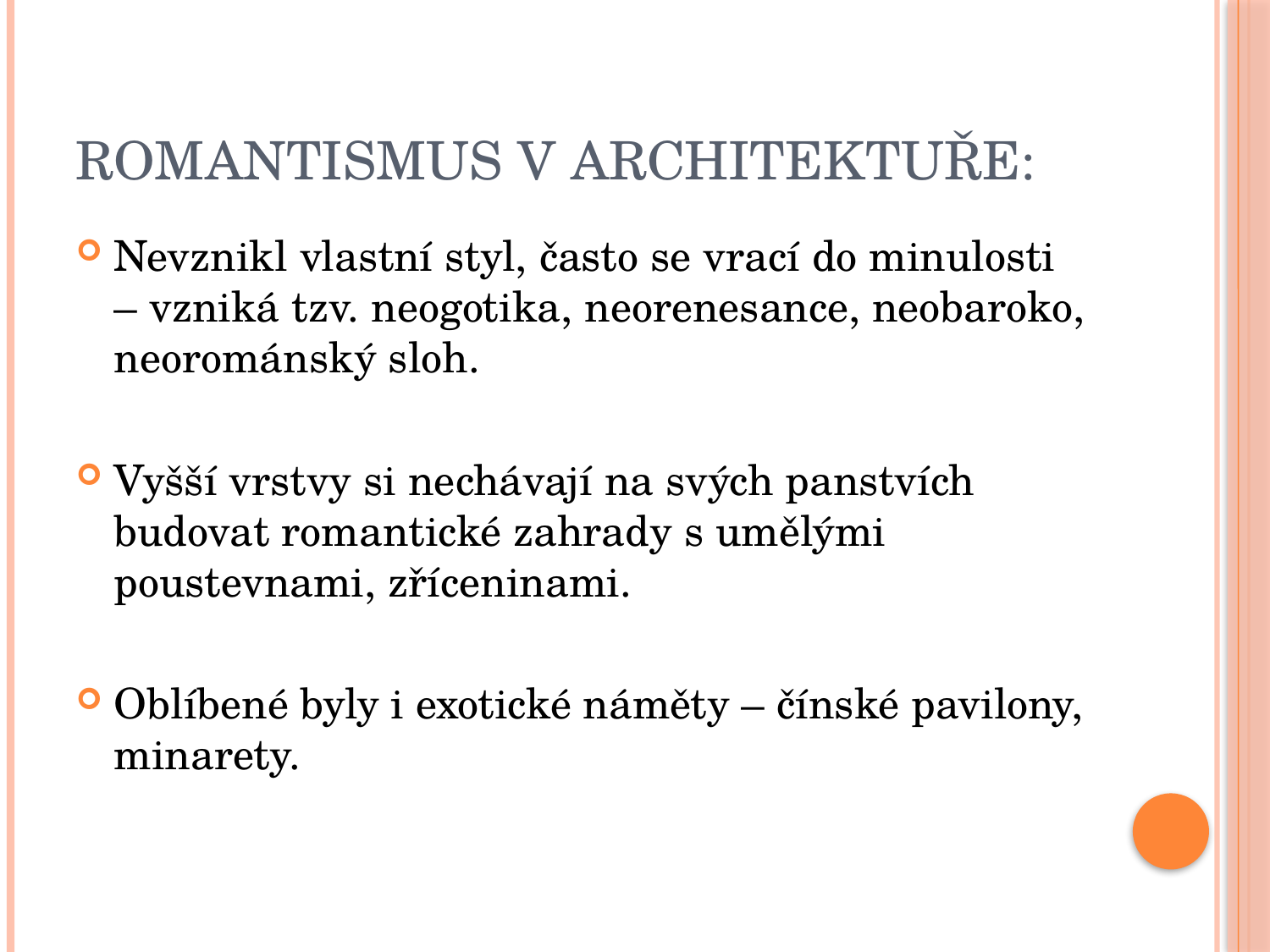

# Romantismus v architektuře:
Nevznikl vlastní styl, často se vrací do minulosti – vzniká tzv. neogotika, neorenesance, neobaroko, neorománský sloh.

Vyšší vrstvy si nechávají na svých panstvích budovat romantické zahrady s umělými poustevnami, zříceninami.

Oblíbené byly i exotické náměty – čínské pavilony, minarety.